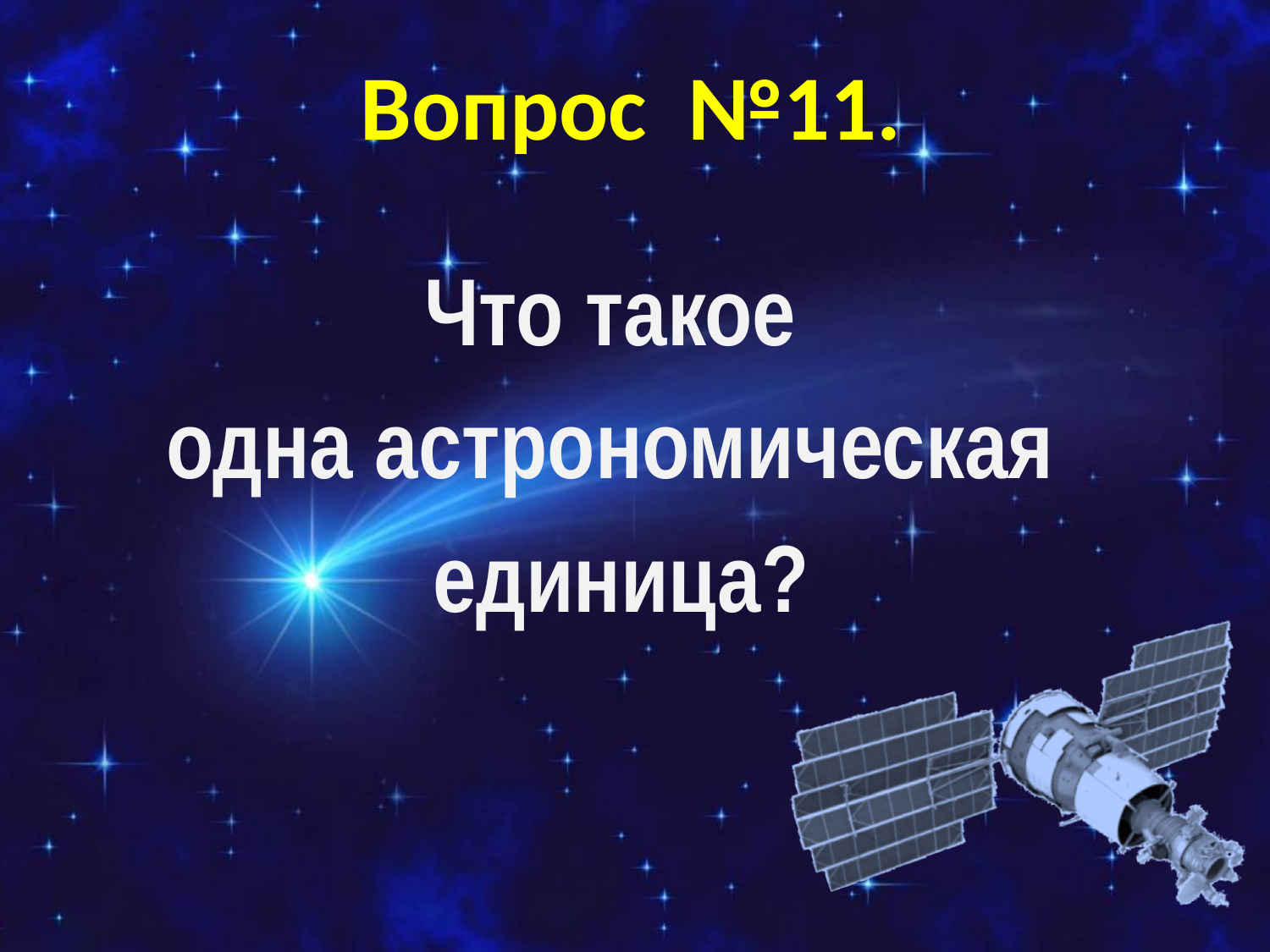

# Вопрос  №11.

Что такое
одна астрономическая
единица?